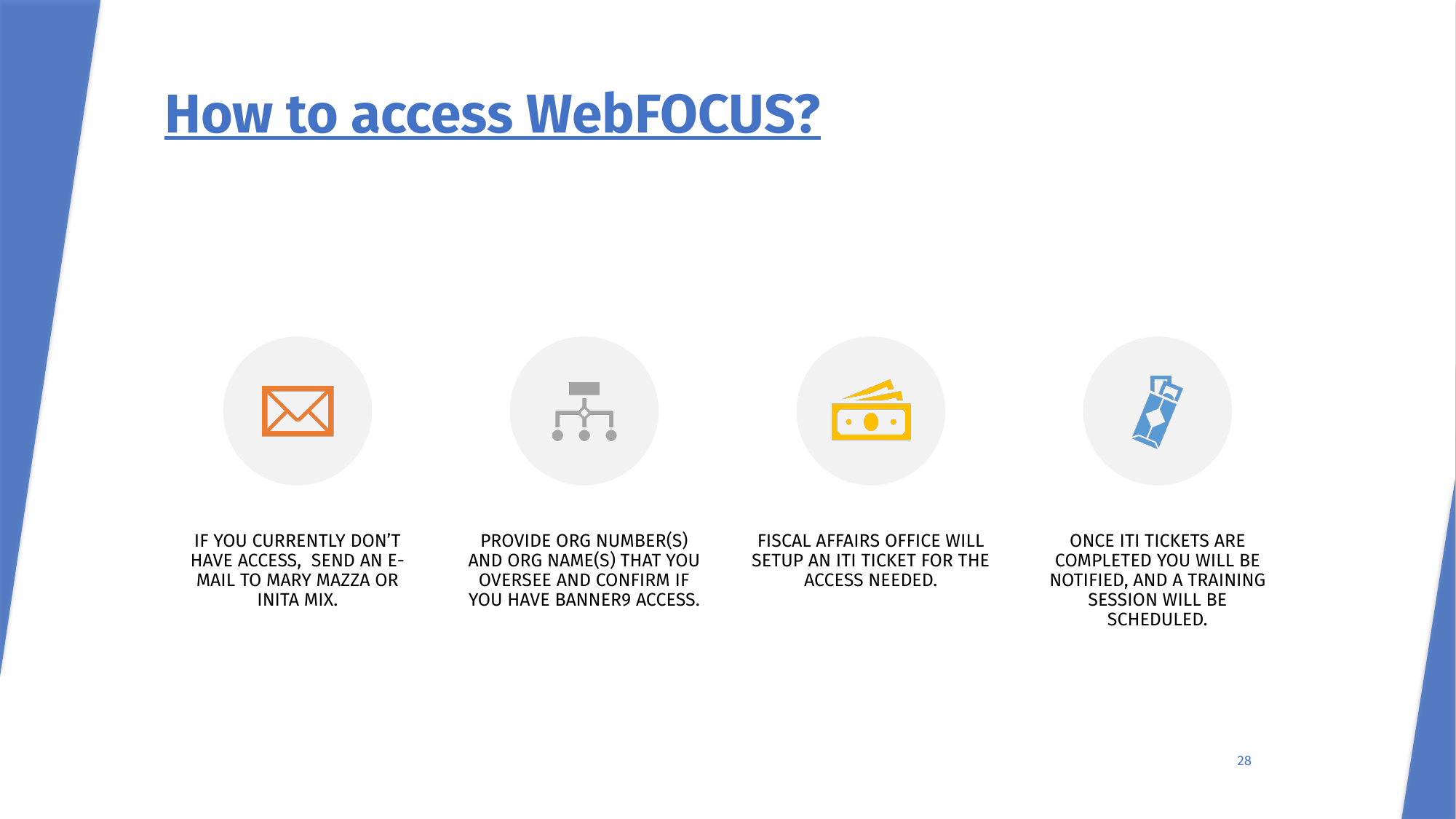

# How to access WebFOCUS?
If you currently don’t have access,  send an e-mail to Mary Mazza or Inita Mix.
Provide Org number(s) and Org name(s) that you oversee and confirm if you have Banner9 access.
Fiscal Affairs office will setup an ITI ticket for the access needed.
Once ITI tickets are completed you will be notified, and a training session will be scheduled.

28